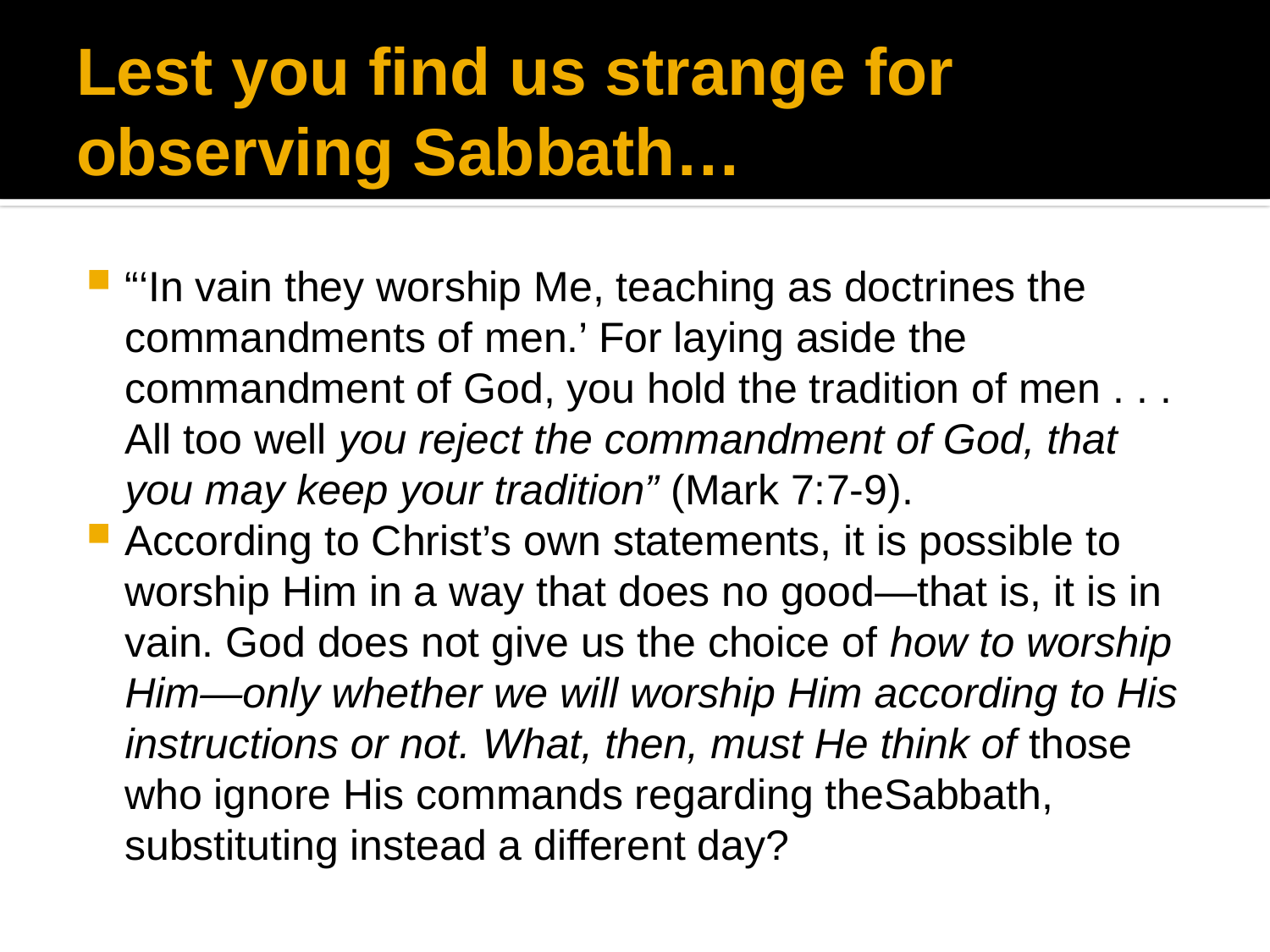

# Lest you find us strange for observing Sabbath…
“‘In vain they worship Me, teaching as doctrines the commandments of men.’ For laying aside the commandment of God, you hold the tradition of men . . . All too well you reject the commandment of God, that you may keep your tradition” (Mark 7:7-9).
According to Christ’s own statements, it is possible to worship Him in a way that does no good—that is, it is in vain. God does not give us the choice of how to worship Him—only whether we will worship Him according to His instructions or not. What, then, must He think of those who ignore His commands regarding theSabbath, substituting instead a different day?